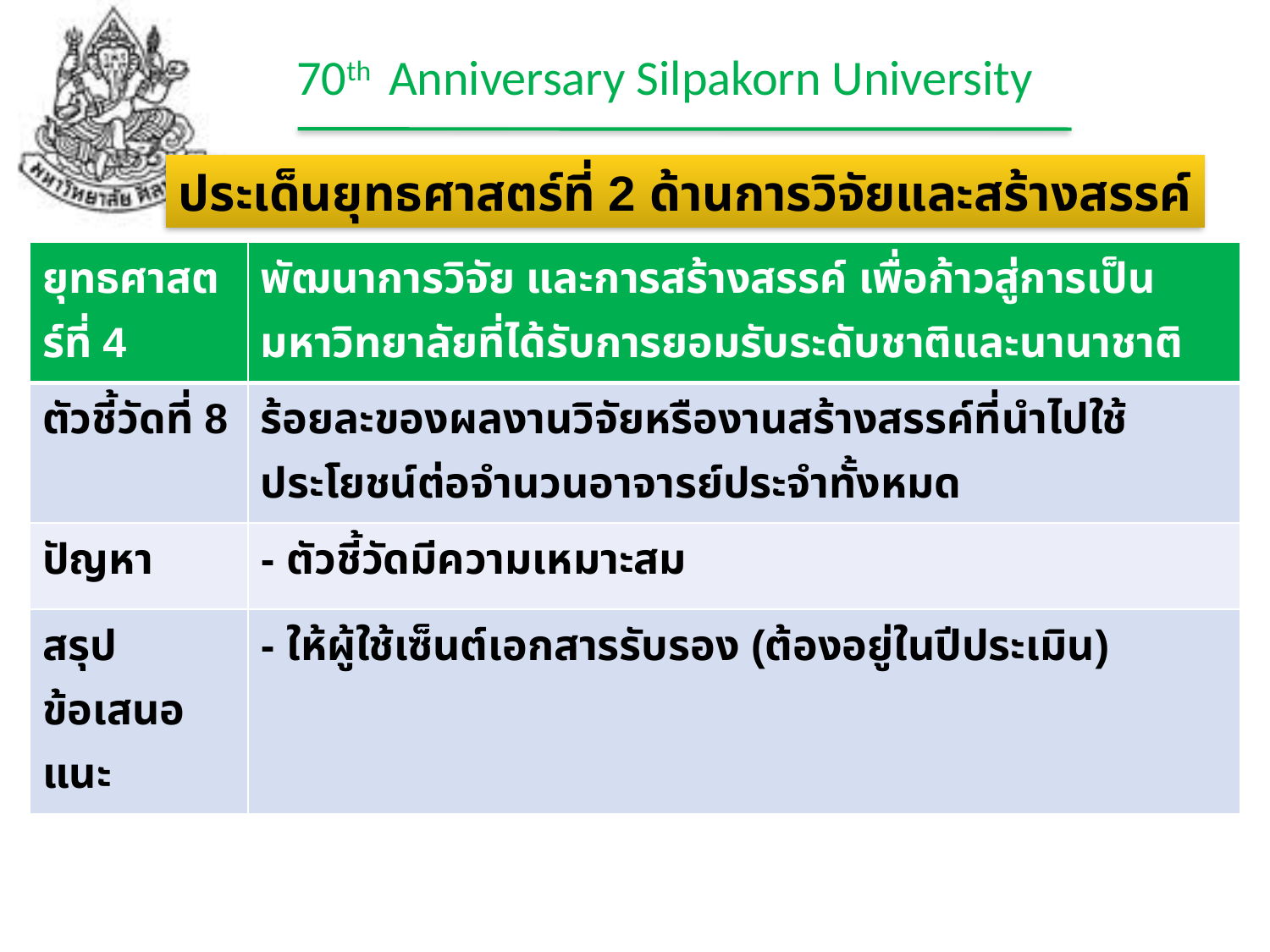

ประเด็นยุทธศาสตร์ที่ 2 ด้านการวิจัยและสร้างสรรค์
| ยุทธศาสตร์ที่ 4 | พัฒนาการวิจัย และการสร้างสรรค์ เพื่อก้าวสู่การเป็นมหาวิทยาลัยที่ได้รับการยอมรับระดับชาติและนานาชาติ |
| --- | --- |
| ตัวชี้วัดที่ 8 | ร้อยละของผลงานวิจัยหรืองานสร้างสรรค์ที่นำไปใช้ประโยชน์ต่อจำนวนอาจารย์ประจำทั้งหมด |
| ปัญหา | - ตัวชี้วัดมีความเหมาะสม |
| สรุป ข้อเสนอแนะ | - ให้ผู้ใช้เซ็นต์เอกสารรับรอง (ต้องอยู่ในปีประเมิน) |